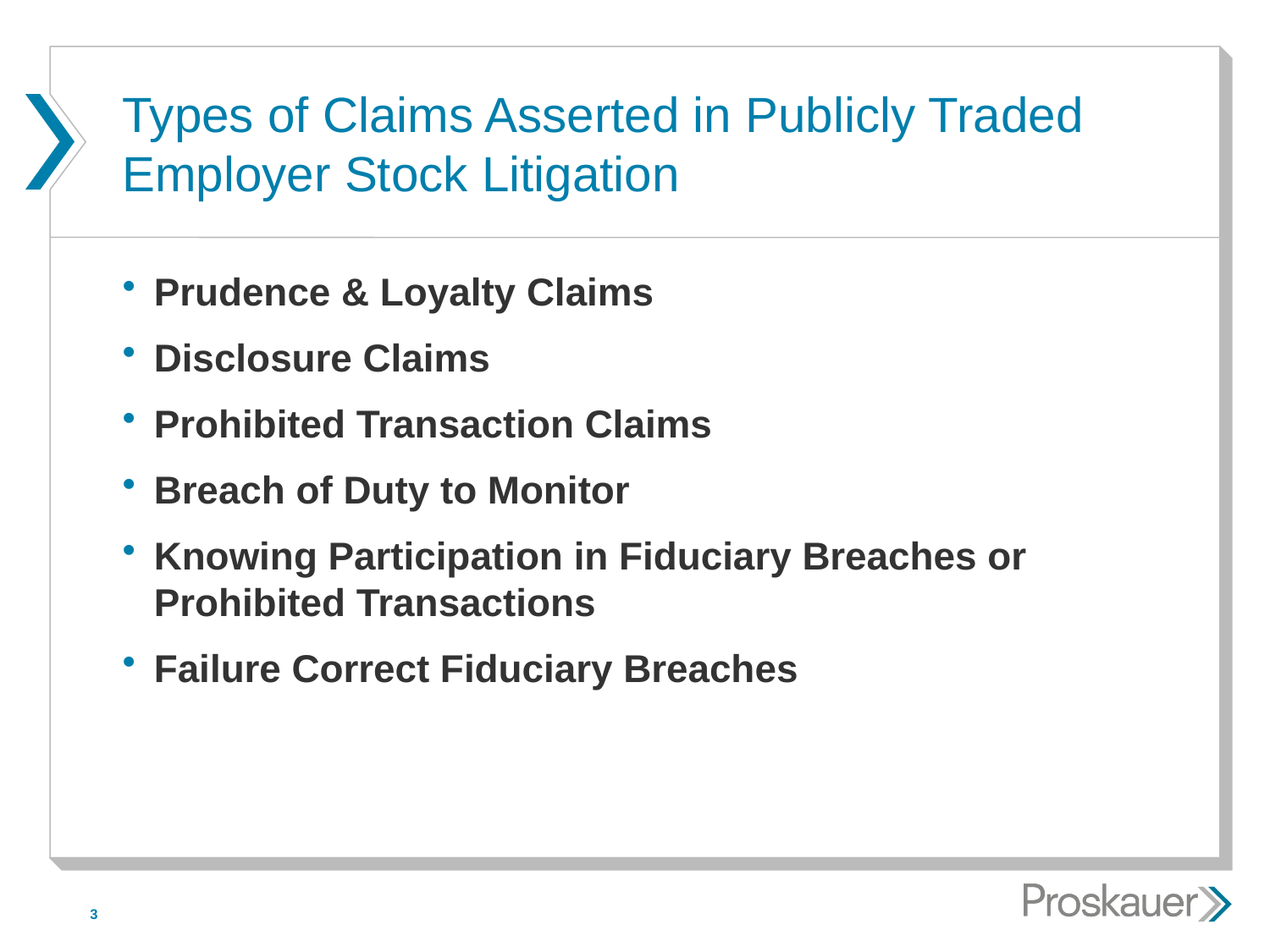

Types of Claims Asserted in Publicly Traded Employer Stock Litigation
Prudence & Loyalty Claims
Disclosure Claims
Prohibited Transaction Claims
Breach of Duty to Monitor
Knowing Participation in Fiduciary Breaches or Prohibited Transactions
Failure Correct Fiduciary Breaches

3